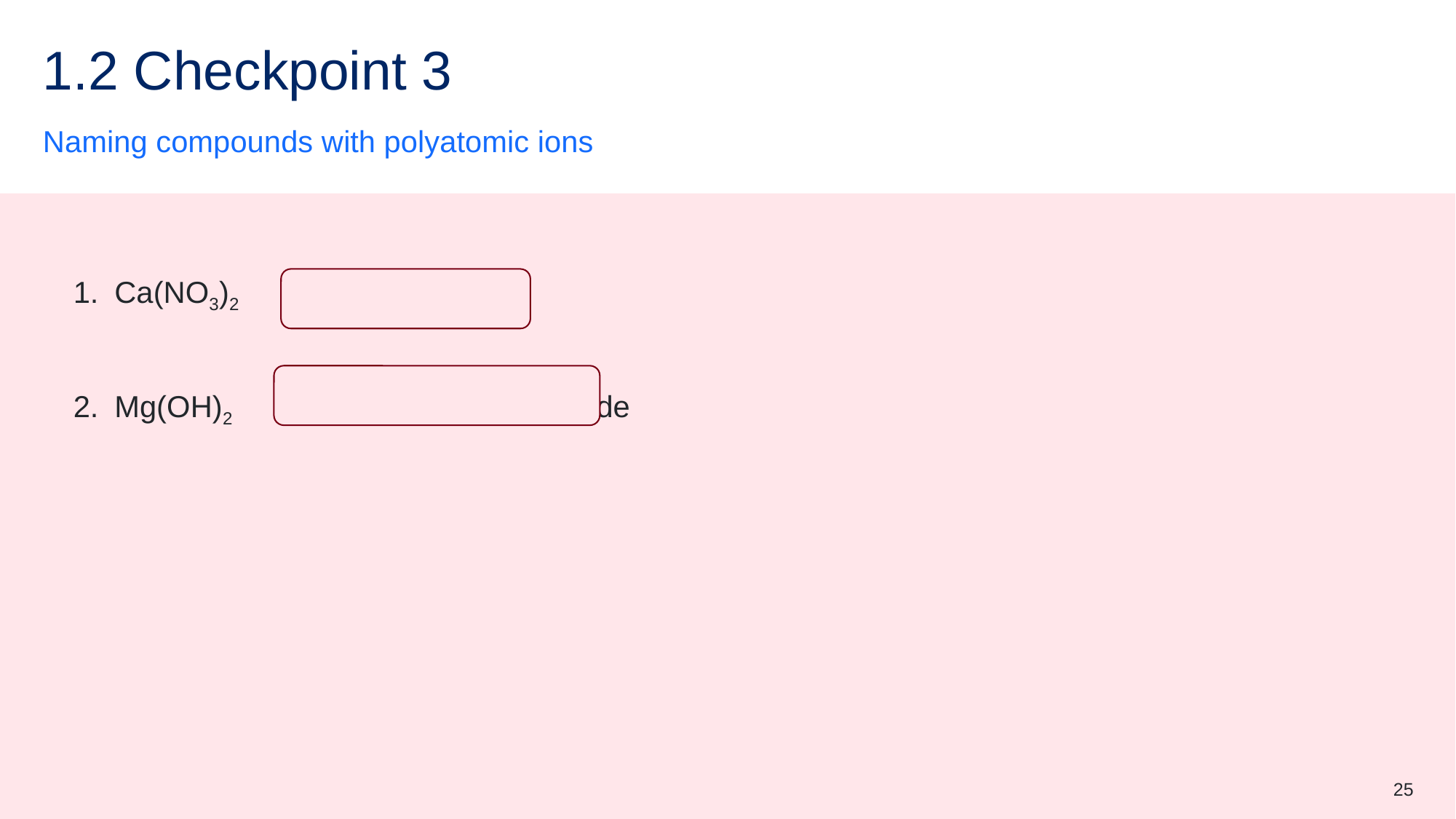

# 1.2 Checkpoint 3
Naming compounds with polyatomic ions

Ca(NO3)2 	calcium nitrate

Mg(OH)2	magnesium hydroxide

25